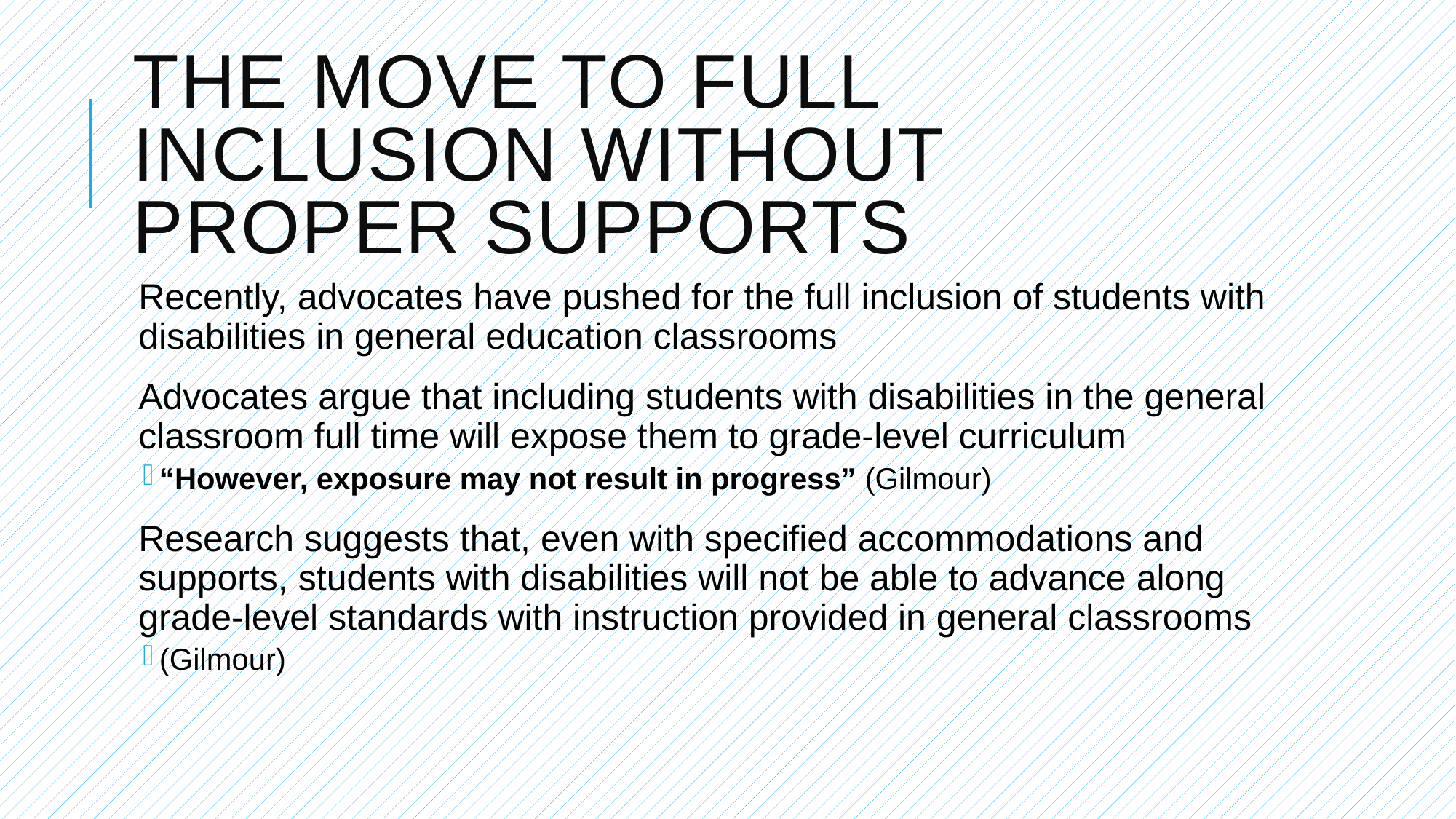

# The move to full inclusion without proper supports
Recently, advocates have pushed for the full inclusion of students with disabilities in general education classrooms
Advocates argue that including students with disabilities in the general classroom full time will expose them to grade-level curriculum
“However, exposure may not result in progress” (Gilmour)
Research suggests that, even with specified accommodations and supports, students with disabilities will not be able to advance along grade-level standards with instruction provided in general classrooms
(Gilmour)